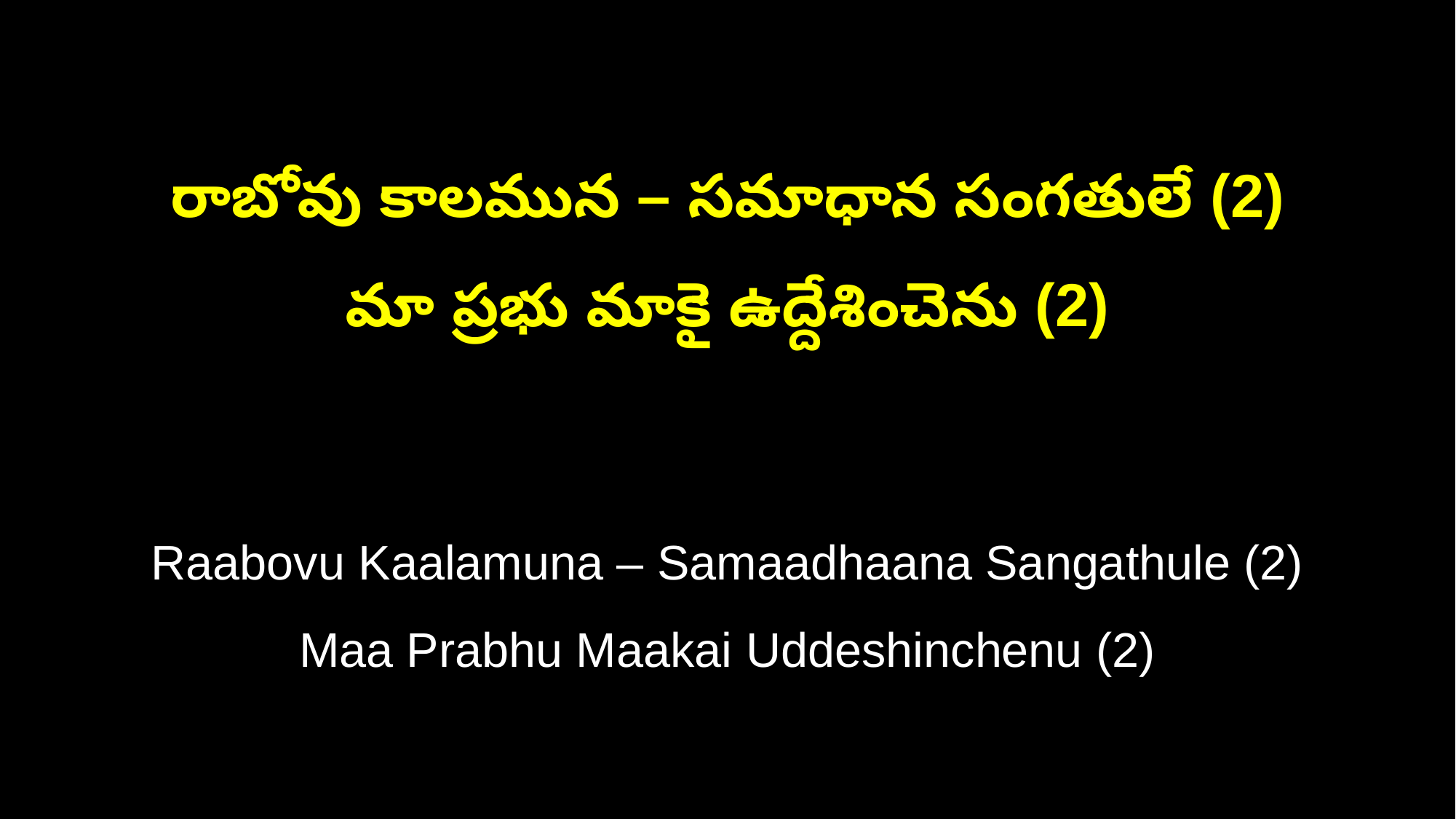

రాబోవు కాలమున – సమాధాన సంగతులే (2)
మా ప్రభు మాకై ఉద్దేశించెను (2)
Raabovu Kaalamuna – Samaadhaana Sangathule (2)
Maa Prabhu Maakai Uddeshinchenu (2)